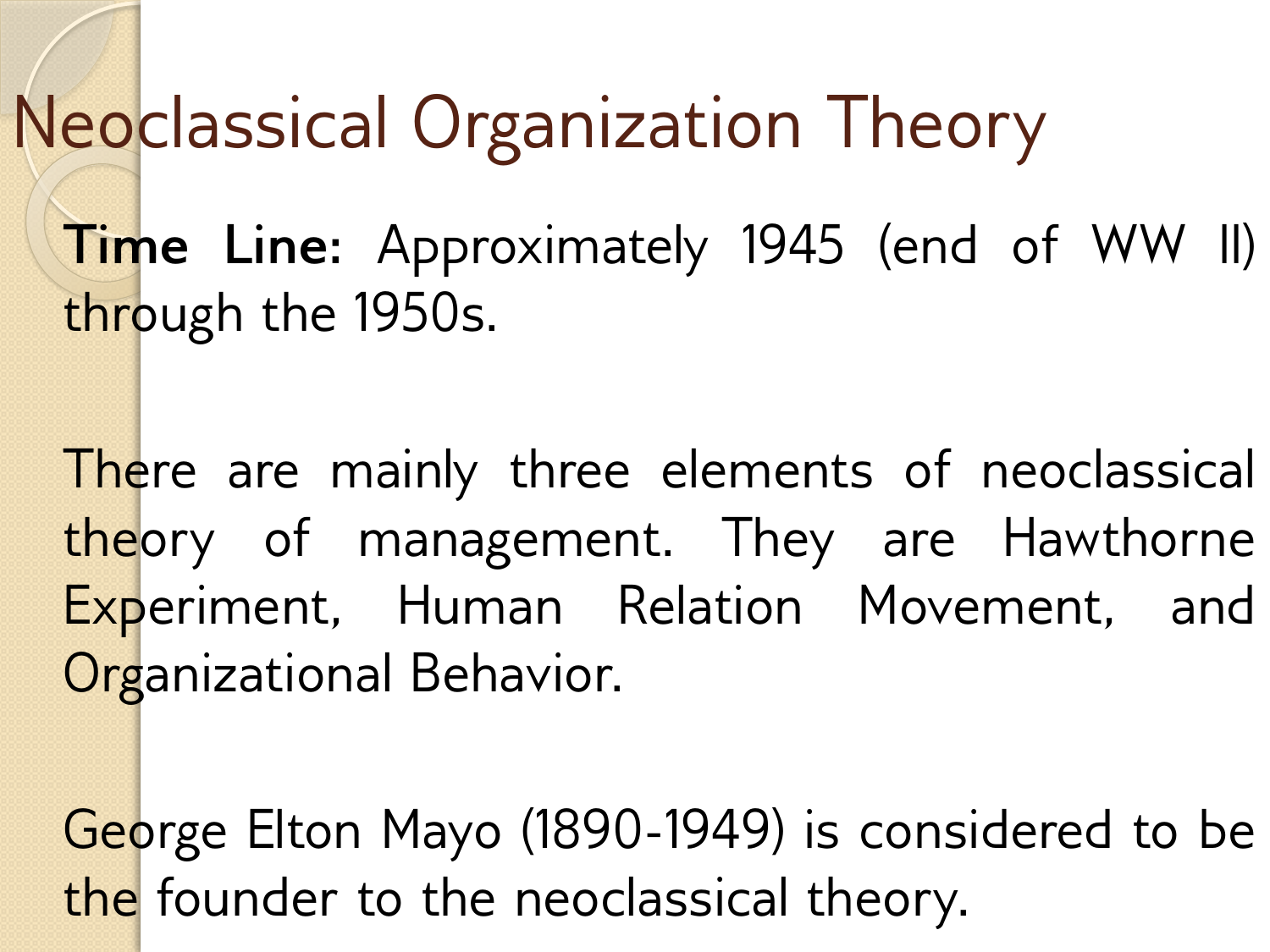

# Neoclassical Organization Theory
	Time Line: Approximately 1945 (end of WW II) through the 1950s.

	There are mainly three elements of neoclassical theory of management. They are Hawthorne Experiment, Human Relation Movement, and Organizational Behavior.

	George Elton Mayo (1890-1949) is considered to be the founder to the neoclassical theory.